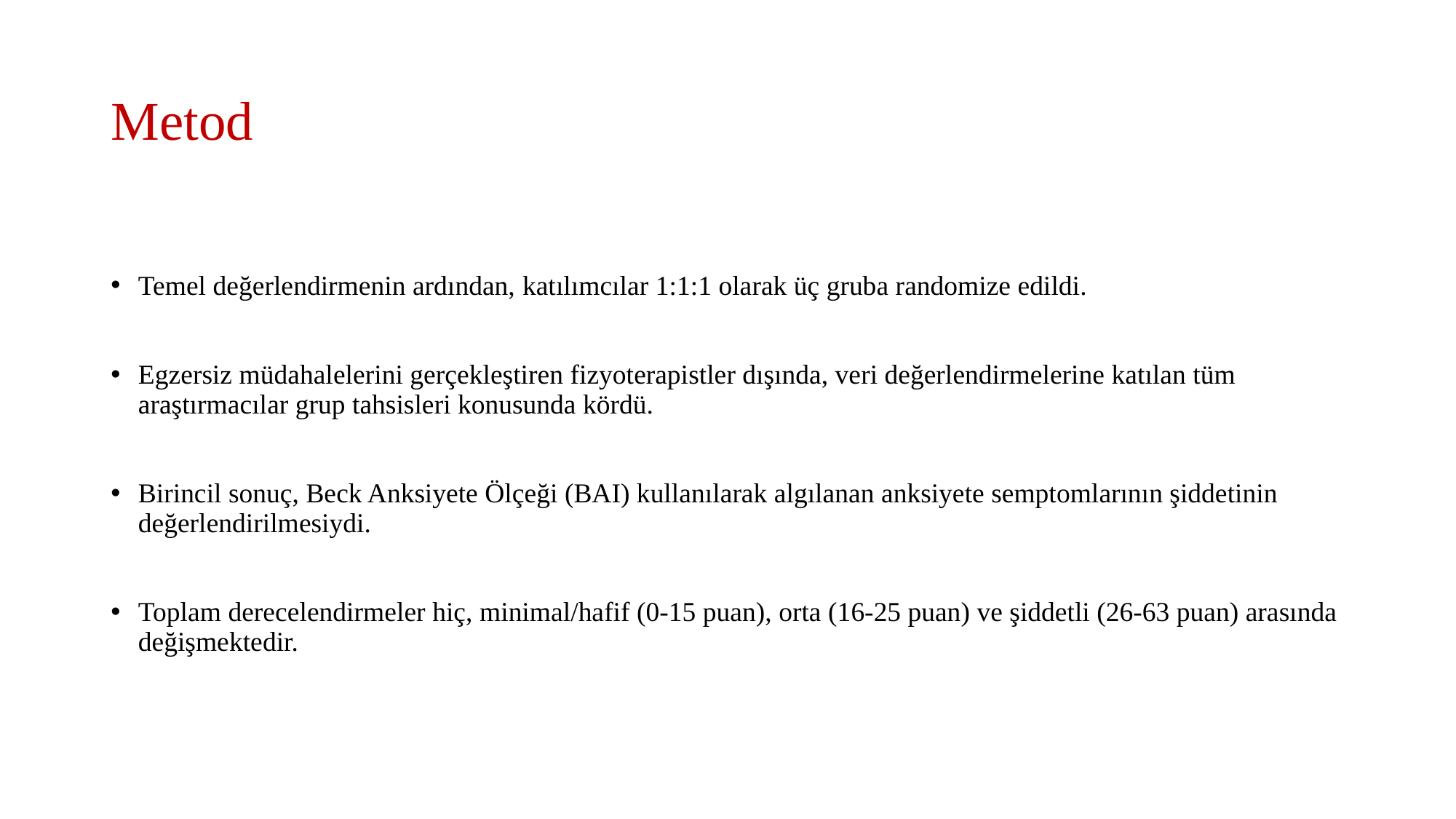

# Metod

Temel değerlendirmenin ardından, katılımcılar 1:1:1 olarak üç gruba randomize edildi.

Egzersiz müdahalelerini gerçekleştiren fizyoterapistler dışında, veri değerlendirmelerine katılan tüm araştırmacılar grup tahsisleri konusunda kördü.

Birincil sonuç, Beck Anksiyete Ölçeği (BAI) kullanılarak algılanan anksiyete semptomlarının şiddetinin değerlendirilmesiydi.

Toplam derecelendirmeler hiç, minimal/hafif (0-15 puan), orta (16-25 puan) ve şiddetli (26-63 puan) arasında değişmektedir.